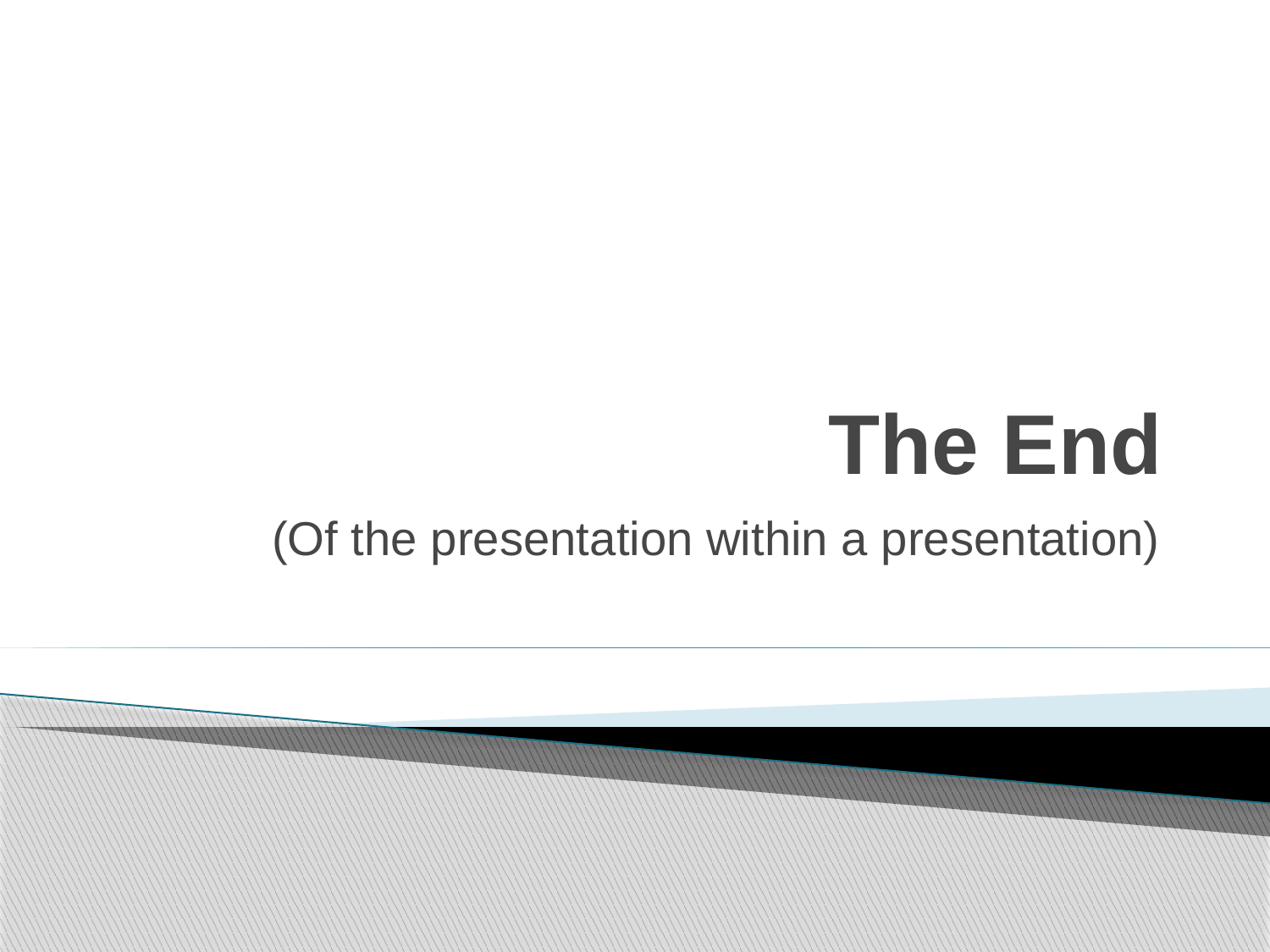

# The End
(Of the presentation within a presentation)